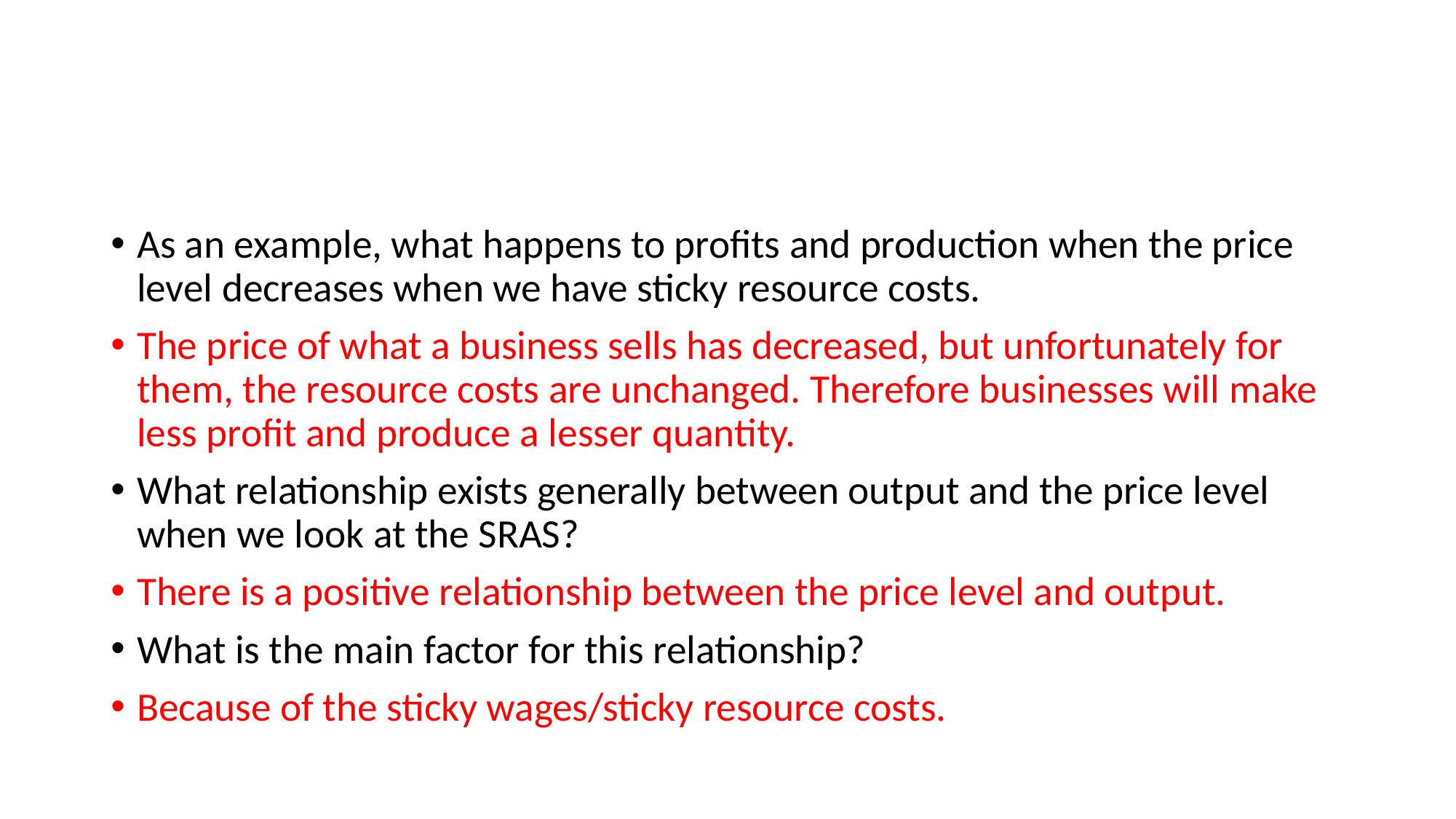

#
As an example, what happens to profits and production when the price level decreases when we have sticky resource costs.
The price of what a business sells has decreased, but unfortunately for them, the resource costs are unchanged. Therefore businesses will make less profit and produce a lesser quantity.
What relationship exists generally between output and the price level when we look at the SRAS?
There is a positive relationship between the price level and output.
What is the main factor for this relationship?
Because of the sticky wages/sticky resource costs.